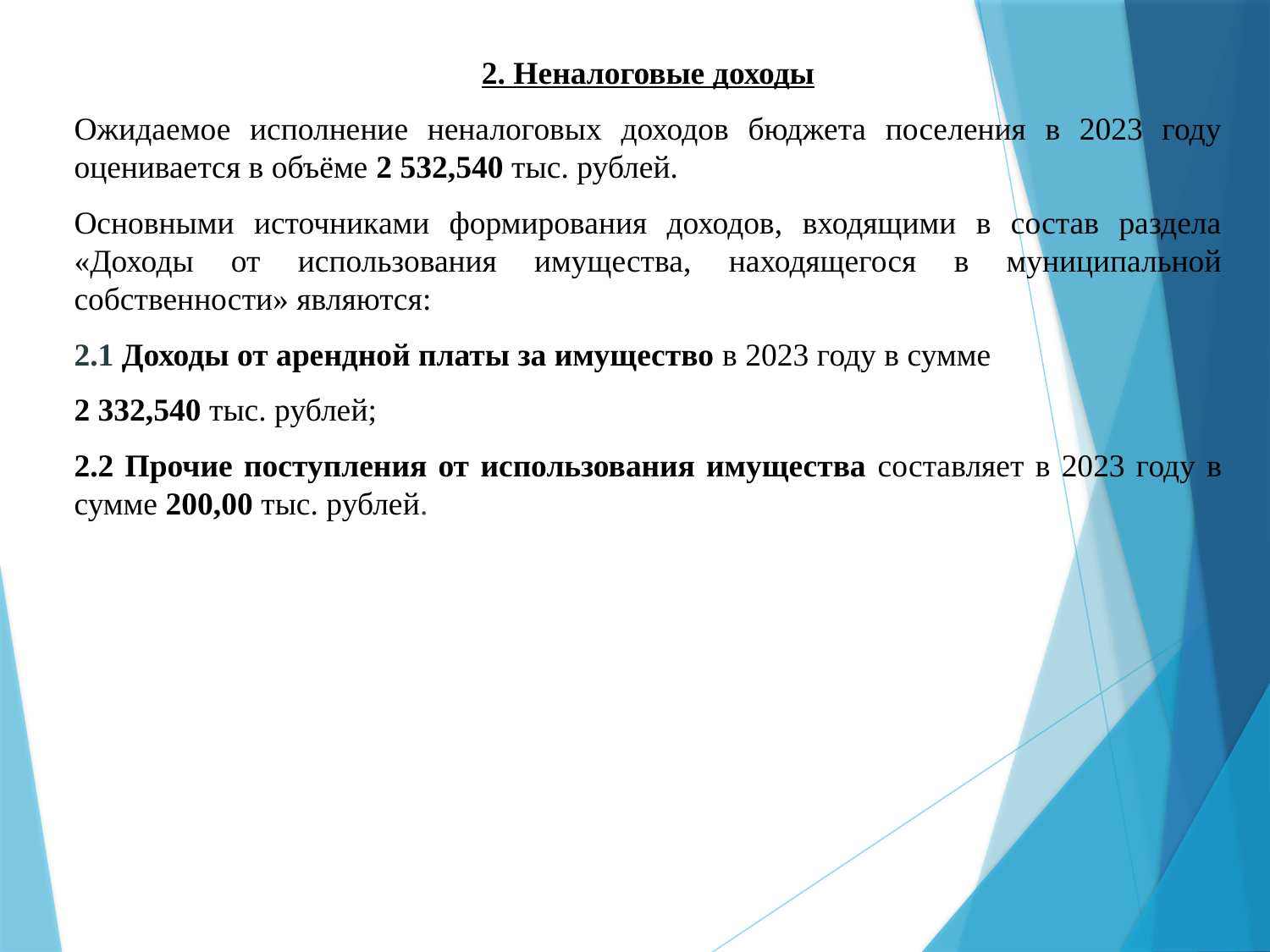

2. Неналоговые доходы
Ожидаемое исполнение неналоговых доходов бюджета поселения в 2023 году оценивается в объёме 2 532,540 тыс. рублей.
Основными источниками формирования доходов, входящими в состав раздела «Доходы от использования имущества, находящегося в муниципальной собственности» являются:
2.1 Доходы от арендной платы за имущество в 2023 году в сумме
2 332,540 тыс. рублей;
2.2 Прочие поступления от использования имущества составляет в 2023 году в сумме 200,00 тыс. рублей.